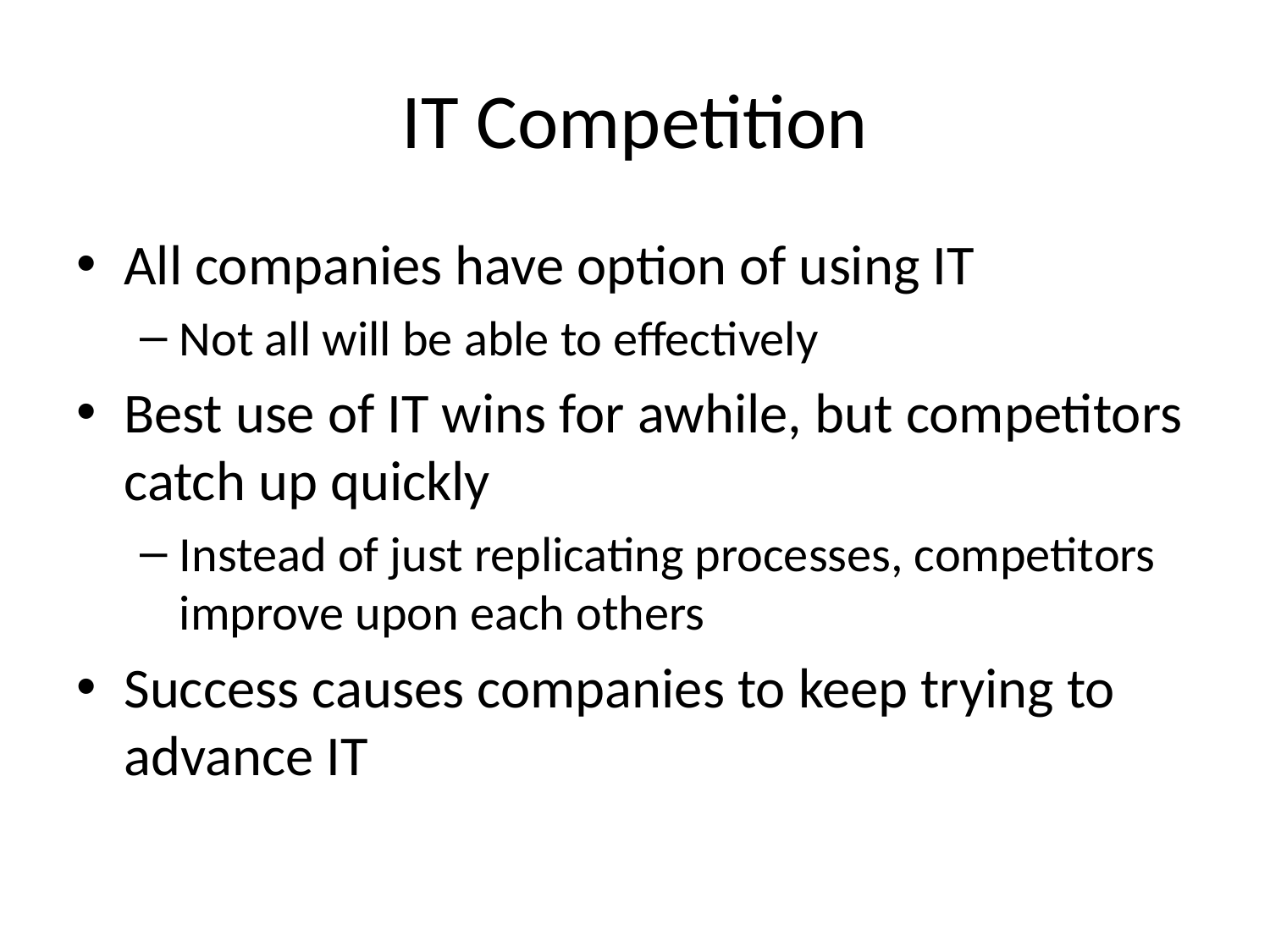

# IT Competition
All companies have option of using IT
Not all will be able to effectively
Best use of IT wins for awhile, but competitors catch up quickly
Instead of just replicating processes, competitors improve upon each others
Success causes companies to keep trying to advance IT